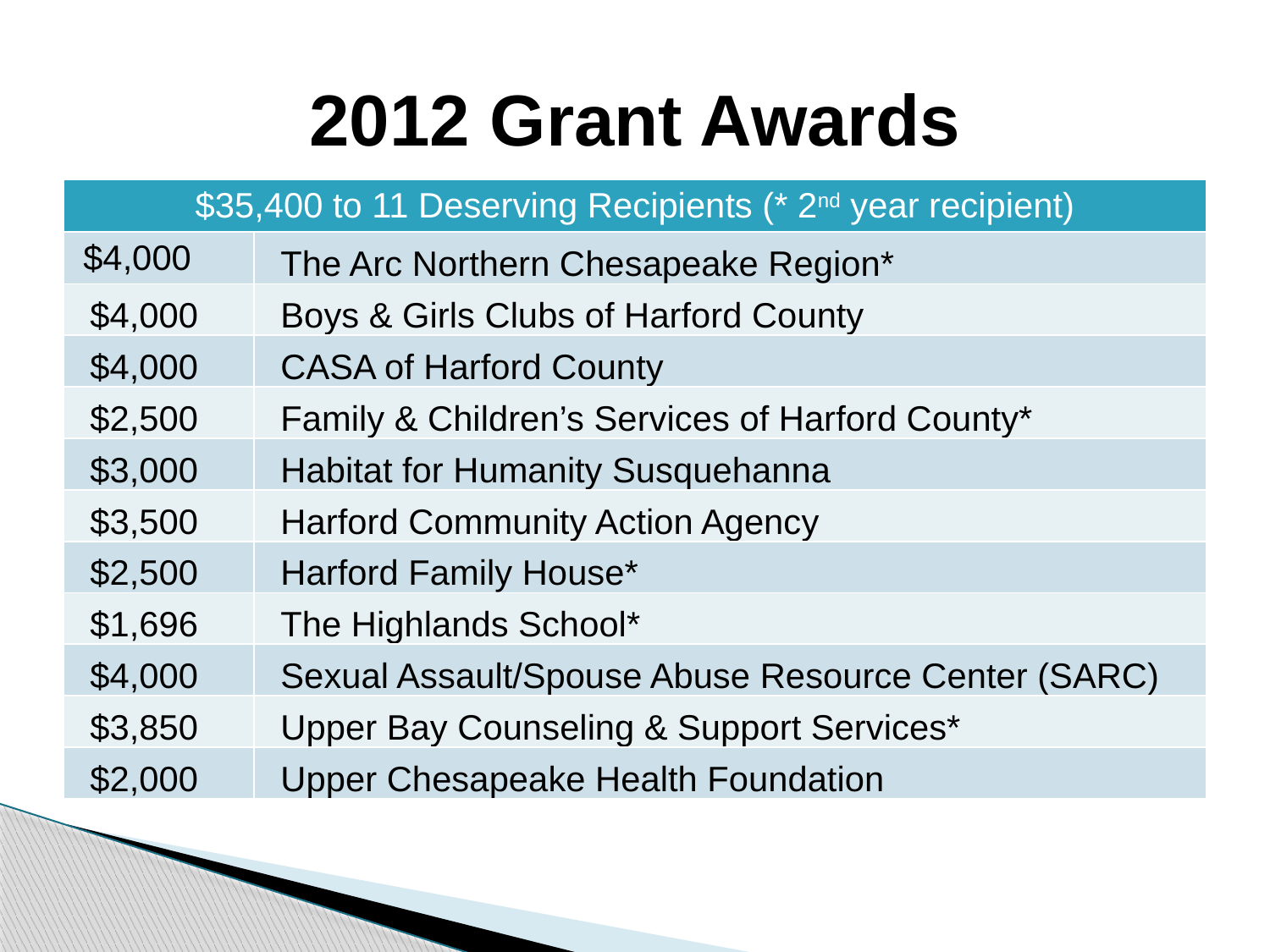

# 2012 Grant Awards
| $35,400 to 11 Deserving Recipients (\* 2nd year recipient) |  |
| --- | --- |
| $4,000 | The Arc Northern Chesapeake Region\* |
| $4,000 | Boys & Girls Clubs of Harford County |
| $4,000 | CASA of Harford County |
| $2,500 | Family & Children’s Services of Harford County\* |
| $3,000 | Habitat for Humanity Susquehanna |
| $3,500 | Harford Community Action Agency |
| $2,500 | Harford Family House\* |
| $1,696 | The Highlands School\* |
| $4,000 | Sexual Assault/Spouse Abuse Resource Center (SARC) |
| $3,850 | Upper Bay Counseling & Support Services\* |
| $2,000 | Upper Chesapeake Health Foundation |